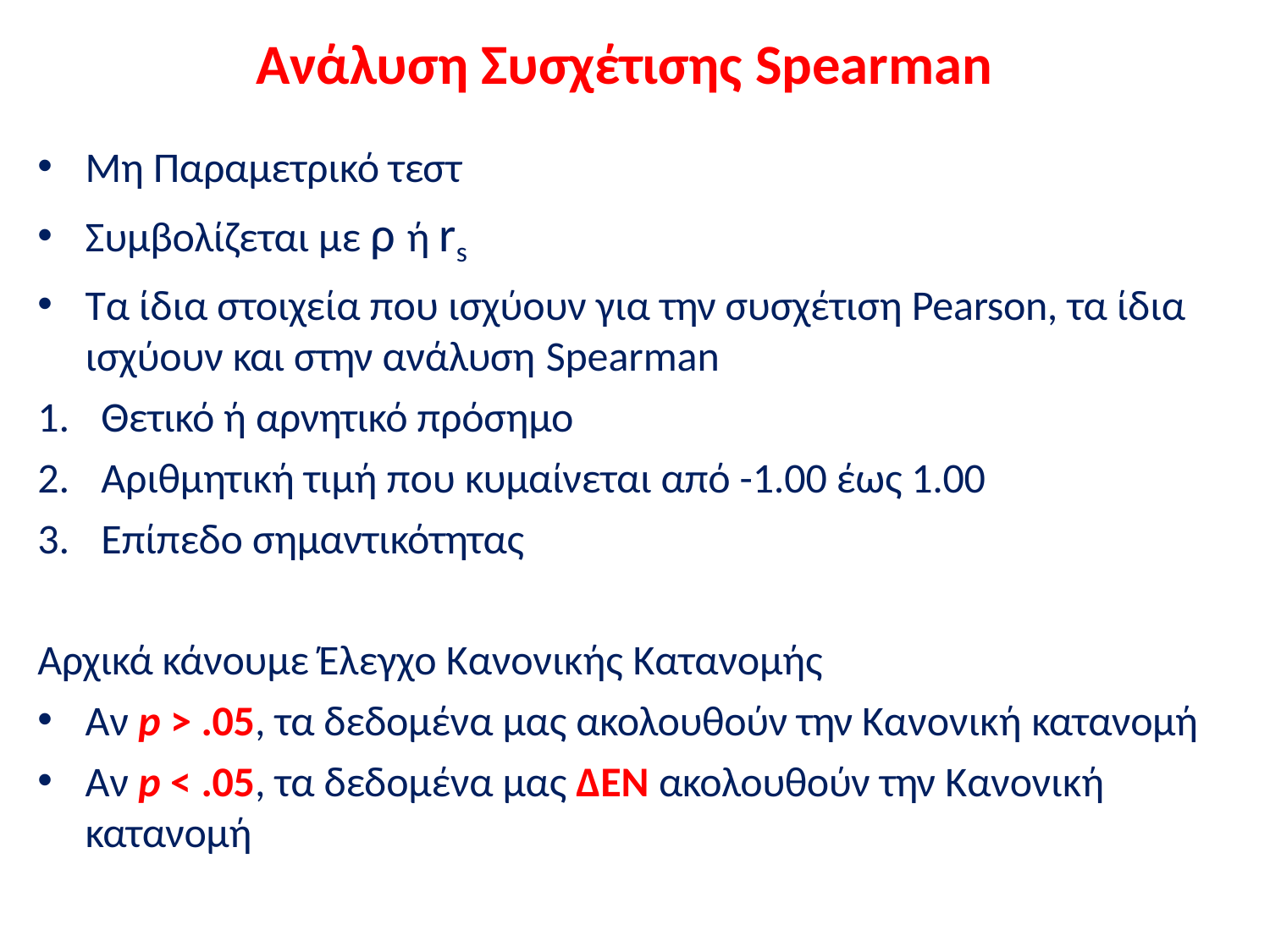

# Ανάλυση Συσχέτισης Spearman
Μη Παραμετρικό τεστ
Συμβολίζεται με ρ ή rs
Τα ίδια στοιχεία που ισχύουν για την συσχέτιση Pearson, τα ίδια  ισχύουν και στην ανάλυση Spearman
Θετικό ή αρνητικό πρόσημο
Αριθμητική τιμή που κυμαίνεται από -1.00 έως 1.00
Επίπεδο σημαντικότητας

Αρχικά κάνουμε Έλεγχο Κανονικής Κατανομής
Αν p > .05, τα δεδομένα μας ακολουθούν την Κανονική κατανομή
Αν p < .05, τα δεδομένα μας ΔΕΝ ακολουθούν την Κανονική
κατανομή